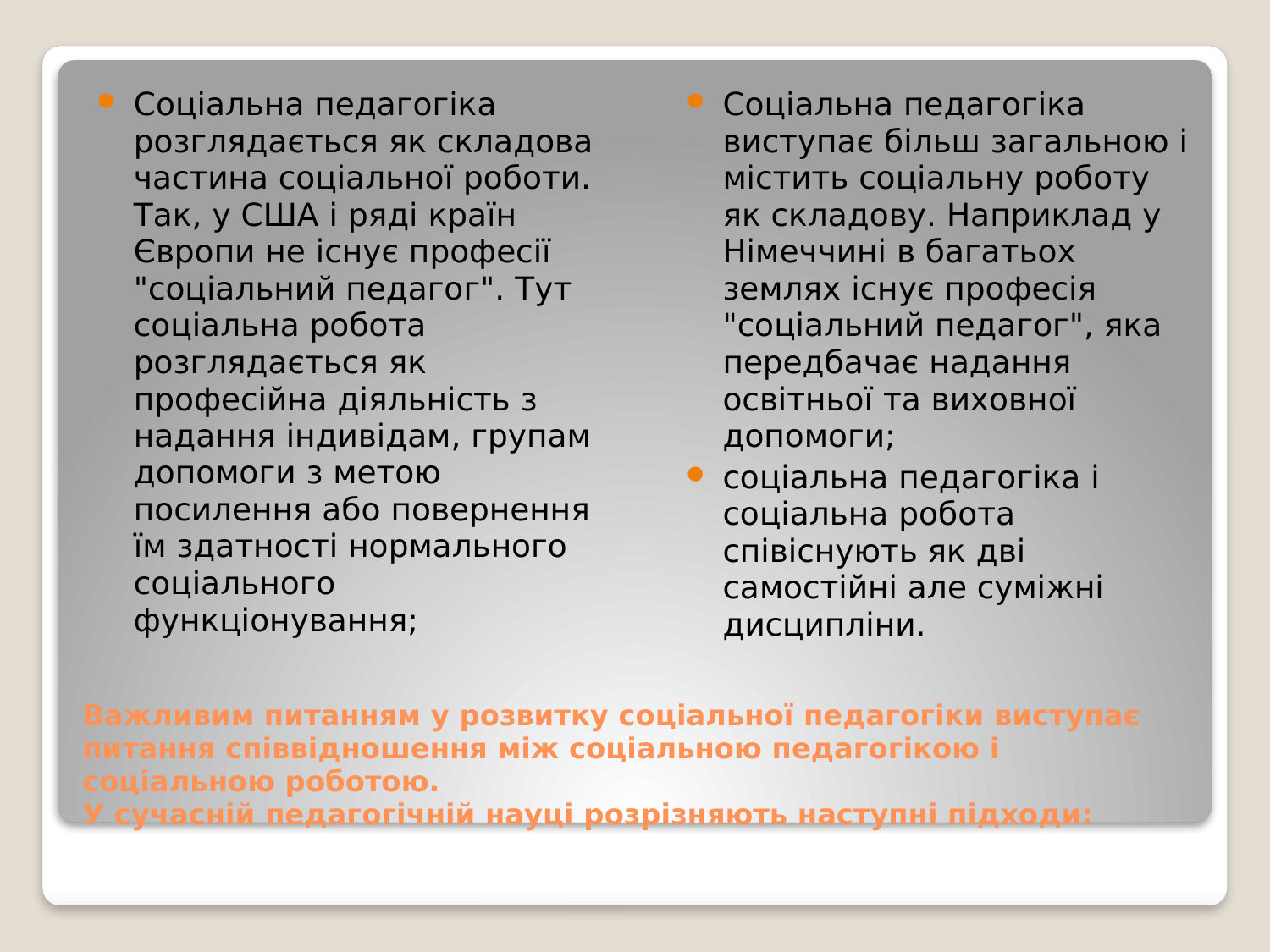

Соціальна педагогіка розглядається як складова частина соціальної роботи. Так, у США і ряді країн Європи не існує професії "соціальний педагог". Тут соціальна робота розглядається як професійна діяльність з надання індивідам, групам допомоги з метою посилення або повернення їм здатності нормального соціального функціонування;
Соціальна педагогіка виступає більш загальною і містить соціальну роботу як складову. Наприклад у Німеччині в багатьох землях існує професія "соціальний педагог", яка передбачає надання освітньої та виховної допомоги;
соціальна педагогіка і соціальна робота співіснують як дві самостійні але суміжні дисципліни.
# Важливим питанням у розвитку соціальної педагогіки виступає питання співвідношення між соціальною педагогікою і соціальною роботою. У сучасній педагогічній науці розрізняють наступні підходи: